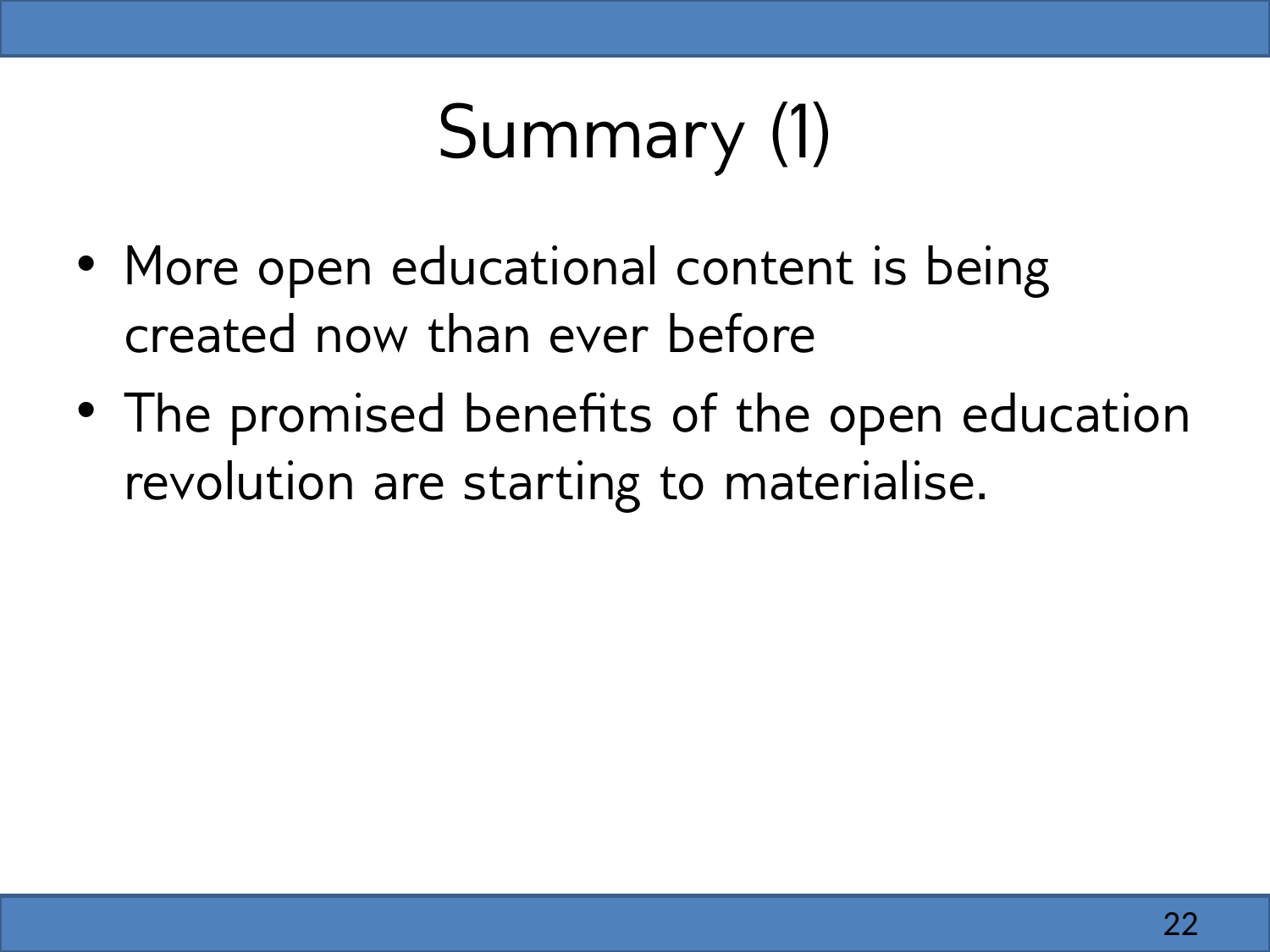

# Summary (1)
More open educational content is being created now than ever before
The promised benefits of the open education revolution are starting to materialise.

22